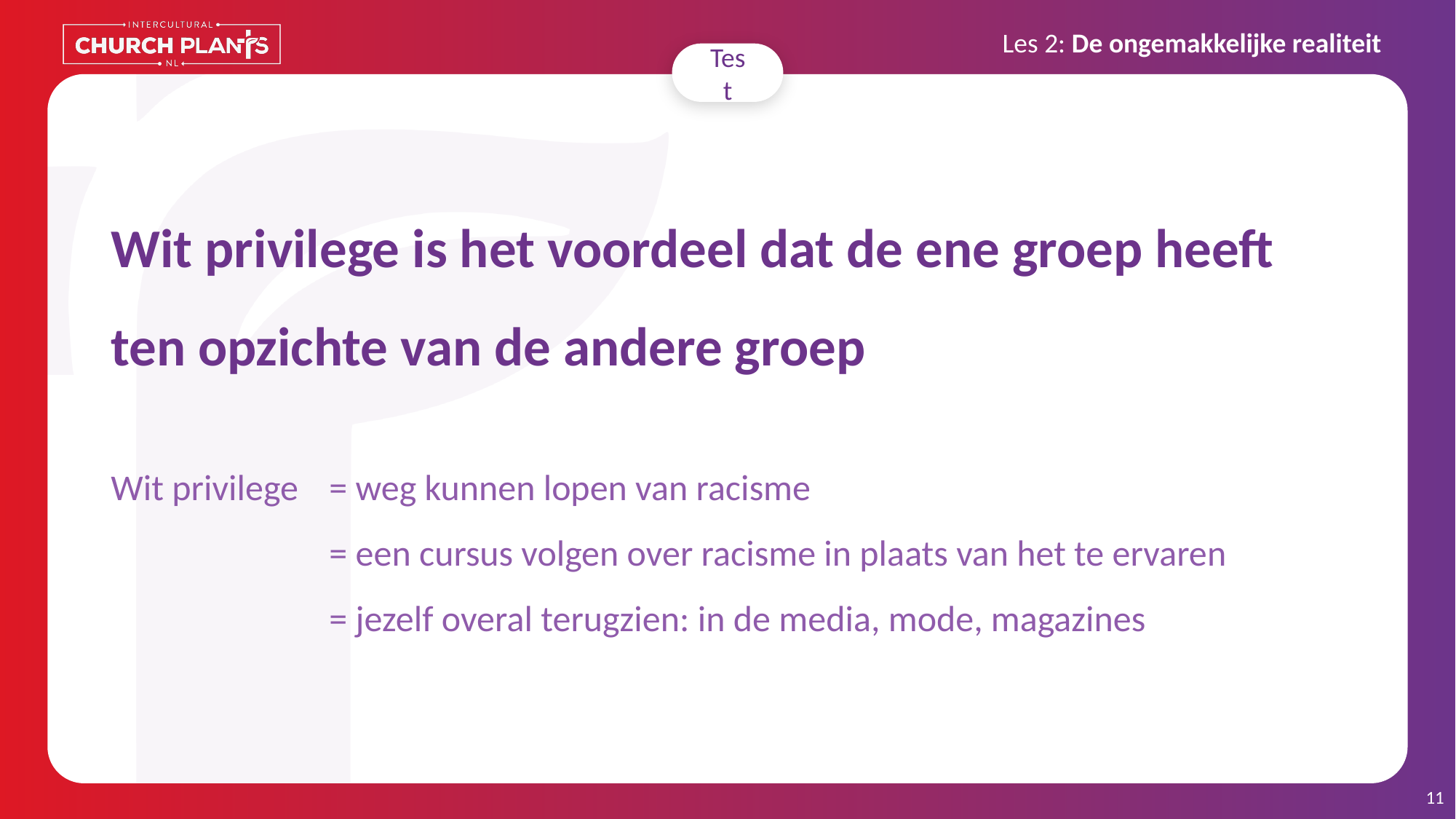

# Wit privilege is het voordeel dat de ene groep heeft ten opzichte van de andere groep Wit privilege 	= weg kunnen lopen van racisme = een cursus volgen over racisme in plaats van het te ervaren = jezelf overal terugzien: in de media, mode, magazines
11